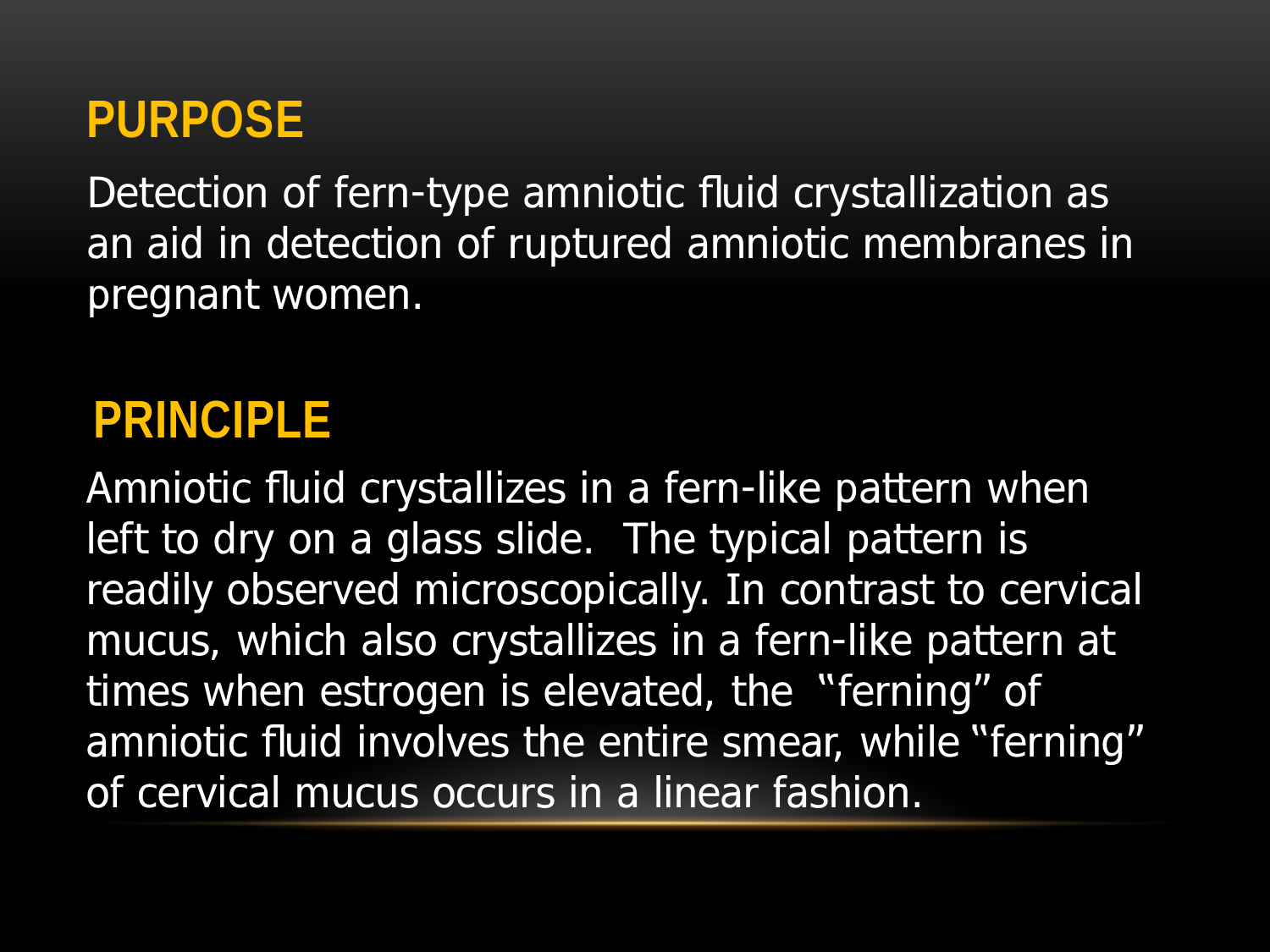

# Purpose
Detection of fern-type amniotic fluid crystallization as an aid in detection of ruptured amniotic membranes in pregnant women.
Principle
Amniotic fluid crystallizes in a fern-like pattern when left to dry on a glass slide.  The typical pattern is readily observed microscopically. In contrast to cervical mucus, which also crystallizes in a fern-like pattern at times when estrogen is elevated, the  “ferning” of amniotic fluid involves the entire smear, while “ferning” of cervical mucus occurs in a linear fashion.